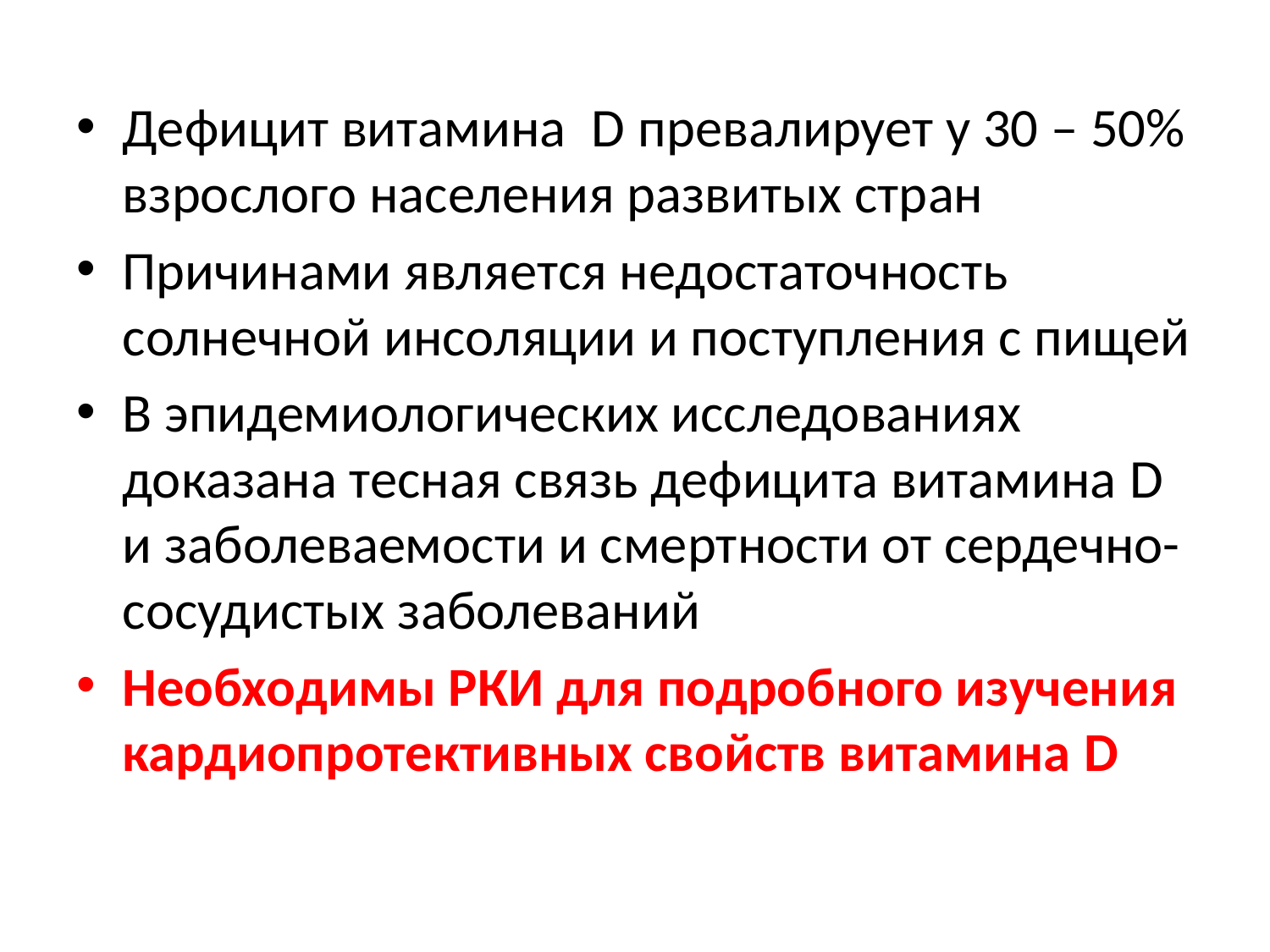

#
Дефицит витамина  D превалирует у 30 – 50% взрослого населения развитых стран
Причинами является недостаточность солнечной инсоляции и поступления с пищей
В эпидемиологических исследованиях доказана тесная связь дефицита витамина D  и заболеваемости и смертности от сердечно-сосудистых заболеваний
Необходимы РКИ для подробного изучения кардиопротективных свойств витамина D